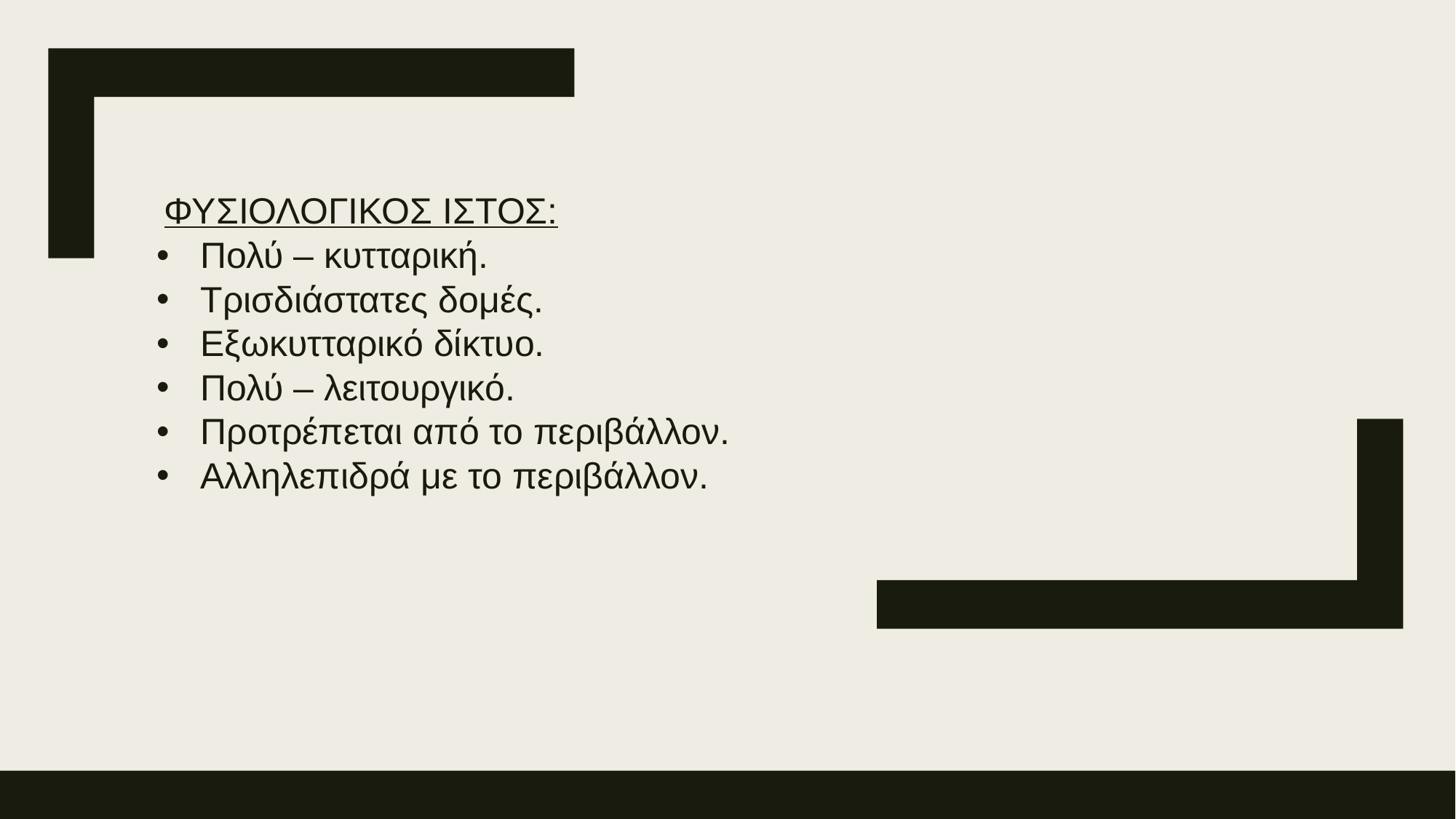

ΦΥΣΙΟΛΟΓΙΚΟΣ ΙΣΤΟΣ:
 Πολύ – κυτταρική.
 Τρισδιάστατες δομές.
 Εξωκυτταρικό δίκτυο.
 Πολύ – λειτουργικό.
 Προτρέπεται από το περιβάλλον.
 Αλληλεπιδρά με το περιβάλλον.